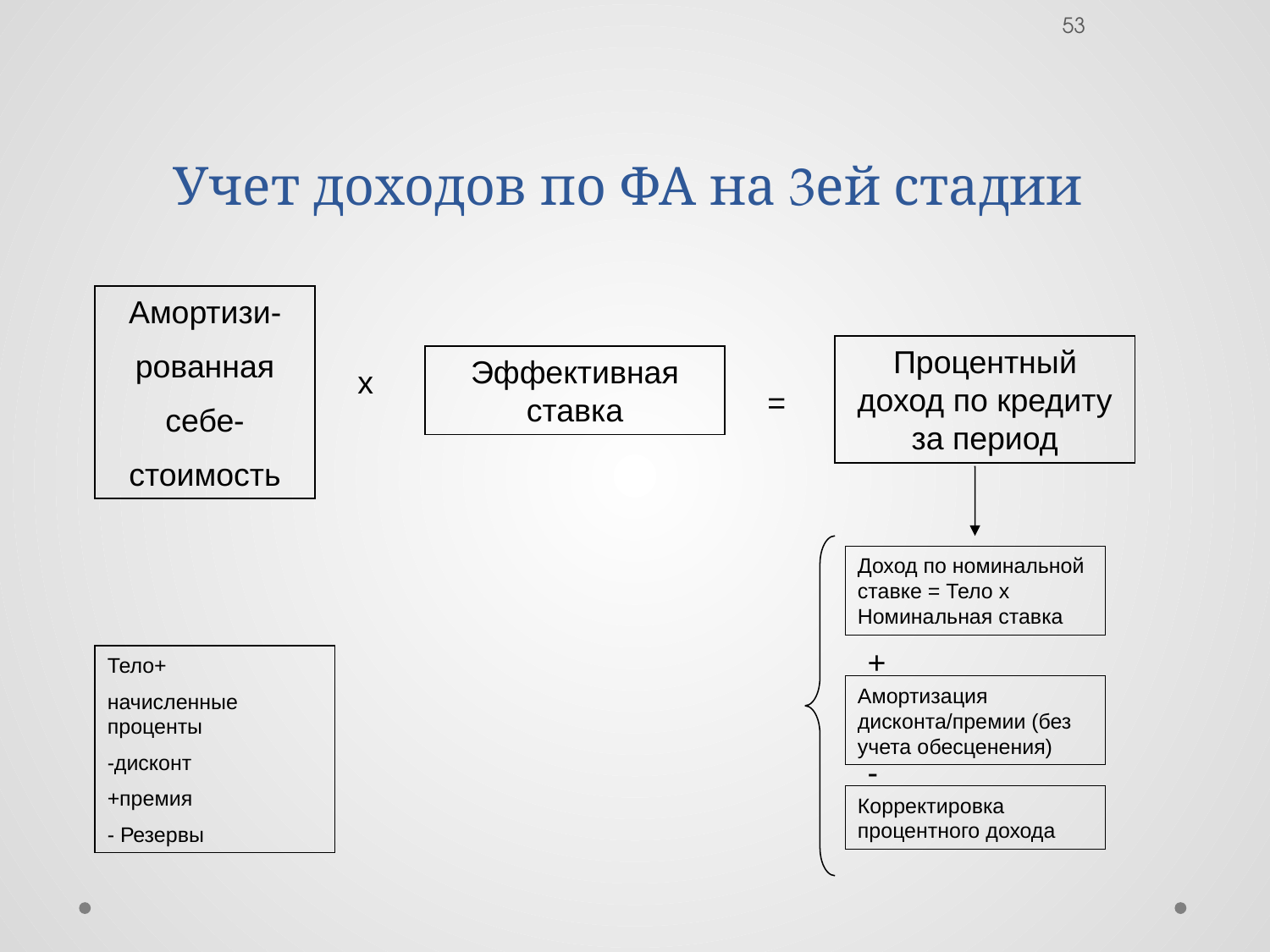

# Учет доходов по ФА на 3ей стадии
53
Амортизи-
рованная
себе-
стоимость
Процентный доход по кредиту за период
Эффективная ставка
х
=

Доход по номинальной ставке = Тело х Номинальная ставка
+
Тело+
начисленные проценты
-дисконт
+премия
- Резервы
Амортизация дисконта/премии (без учета обесценения)
-
Корректировка процентного дохода